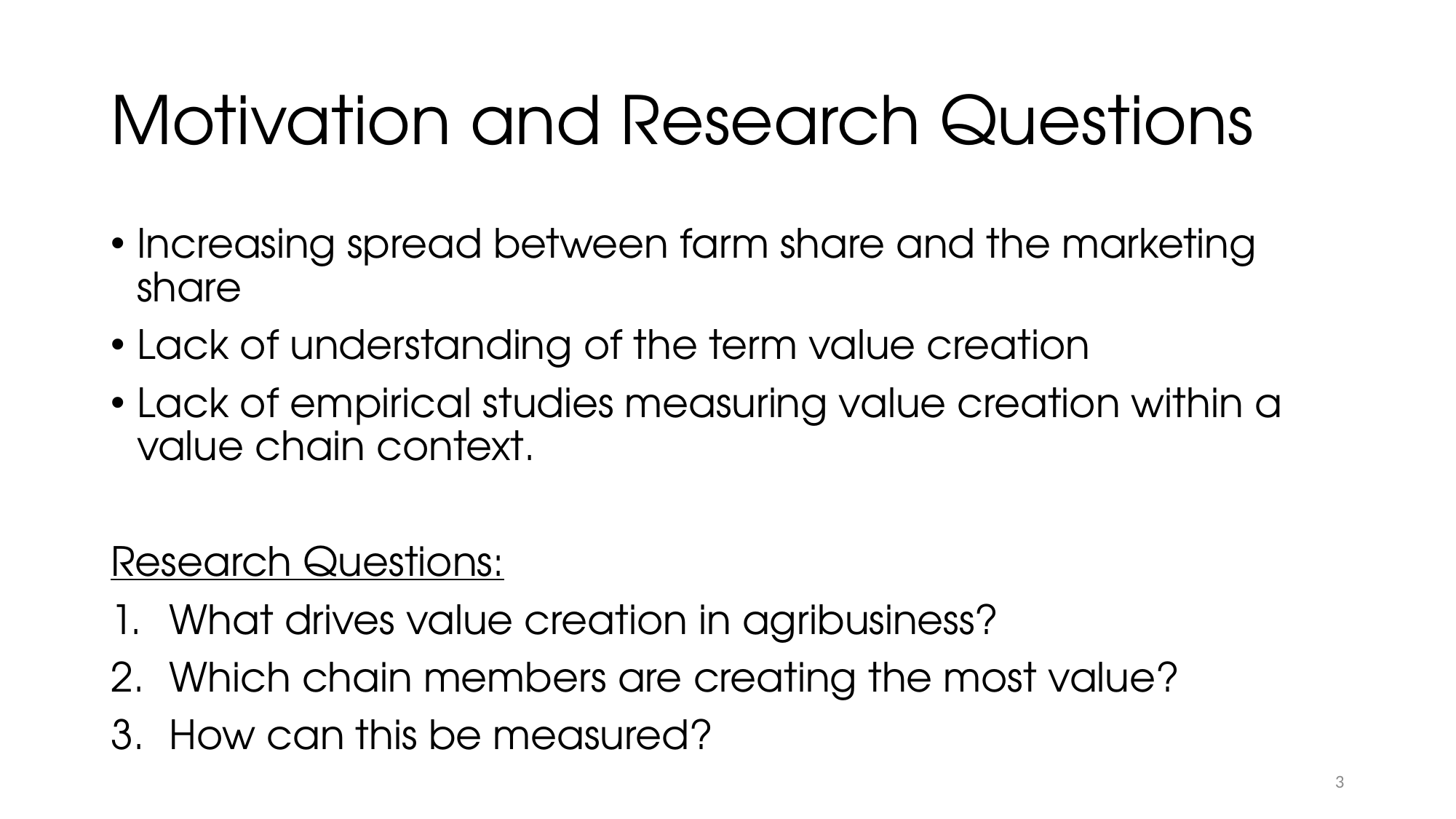

# Motivation and Research Questions
Increasing spread between farm share and the marketing share
Lack of understanding of the term value creation
Lack of empirical studies measuring value creation within a value chain context.

Research Questions:
What drives value creation in agribusiness?
Which chain members are creating the most value?
How can this be measured?

3